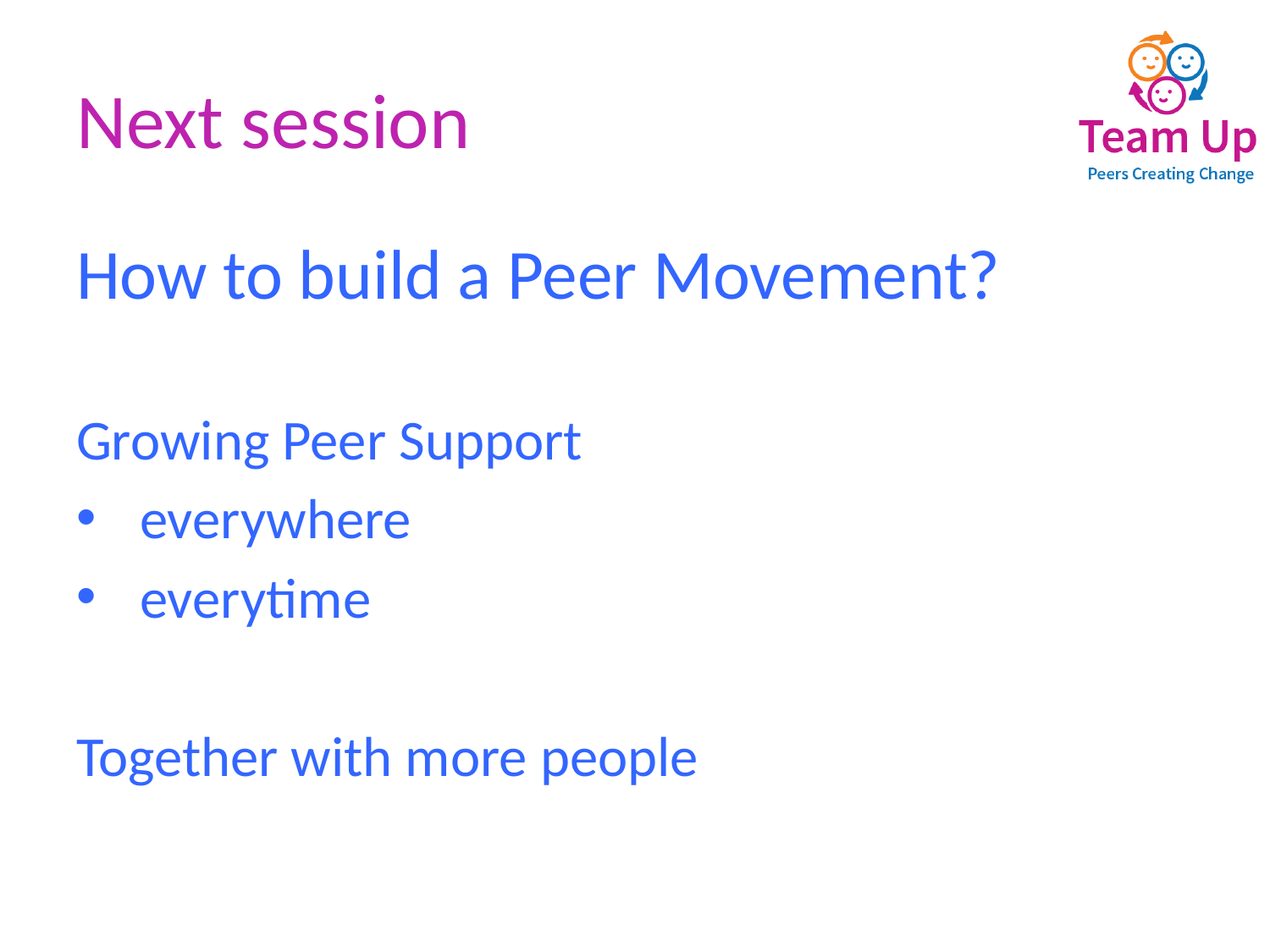

# Next session
How to build a Peer Movement?

Growing Peer Support
everywhere
everytime

Together with more people